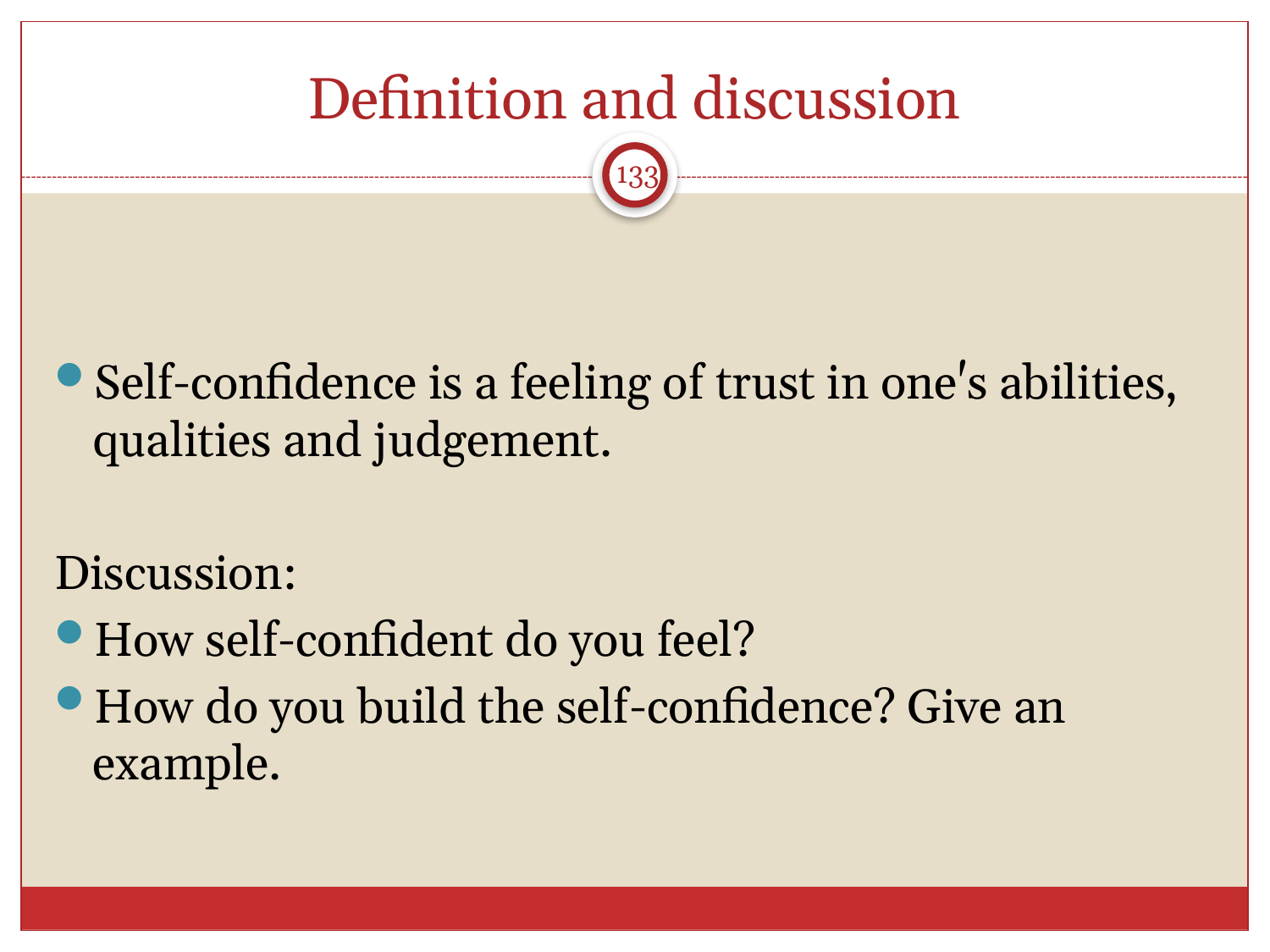

# Definition and discussion
133

Self-confidence is a feeling of trust in one's abilities, qualities and judgement.

Discussion:
How self-confident do you feel?
How do you build the self-confidence? Give an example.